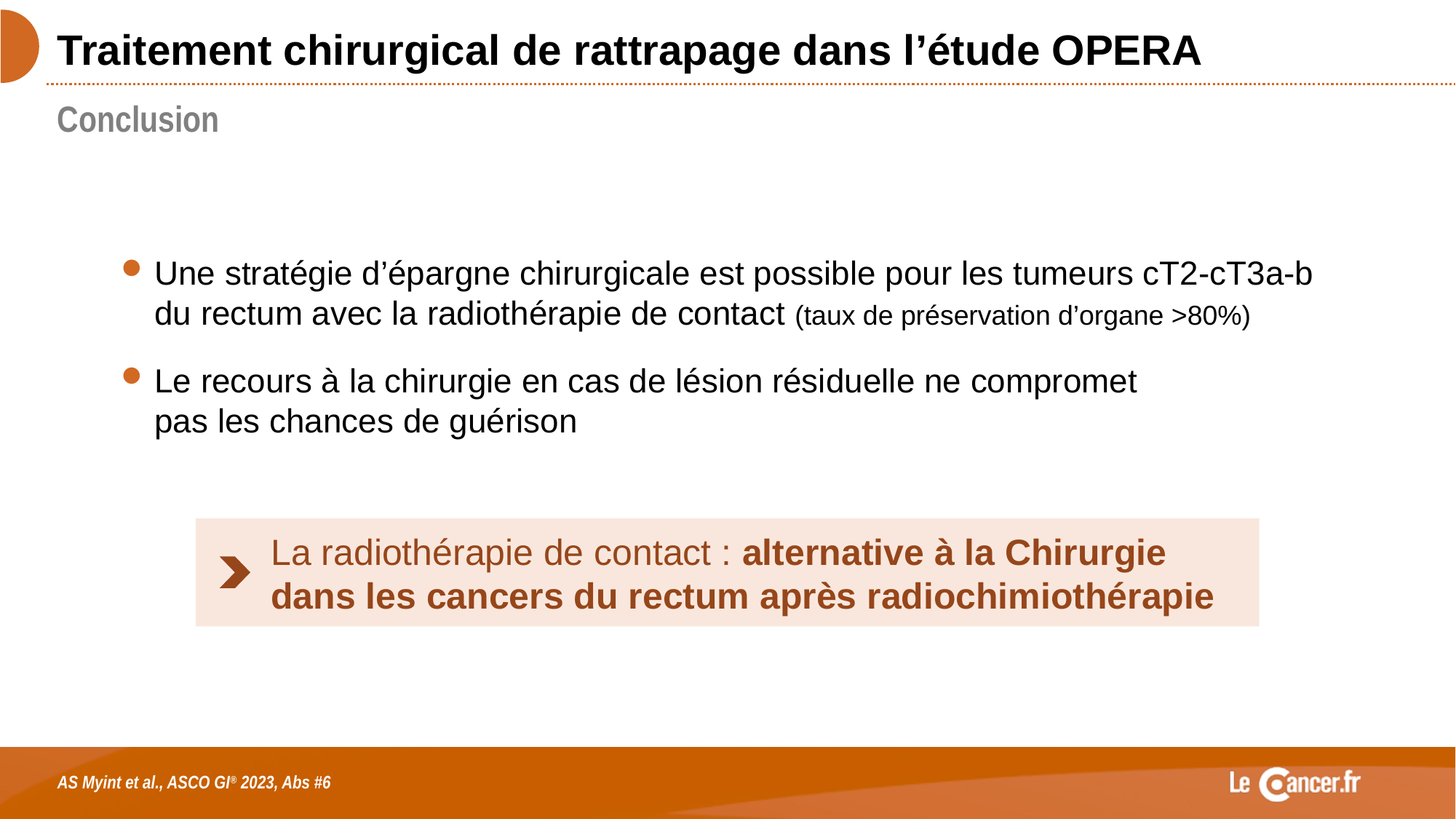

# Traitement chirurgical de rattrapage dans l’étude OPERA
Conclusion
Une stratégie d’épargne chirurgicale est possible pour les tumeurs cT2-cT3a-b
du rectum avec la radiothérapie de contact (taux de préservation d’organe >80%)
Le recours à la chirurgie en cas de lésion résiduelle ne compromet
pas les chances de guérison
La radiothérapie de contact : alternative à la Chirurgie
dans les cancers du rectum après radiochimiothérapie

AS Myint et al., ASCO GI® 2023, Abs #6